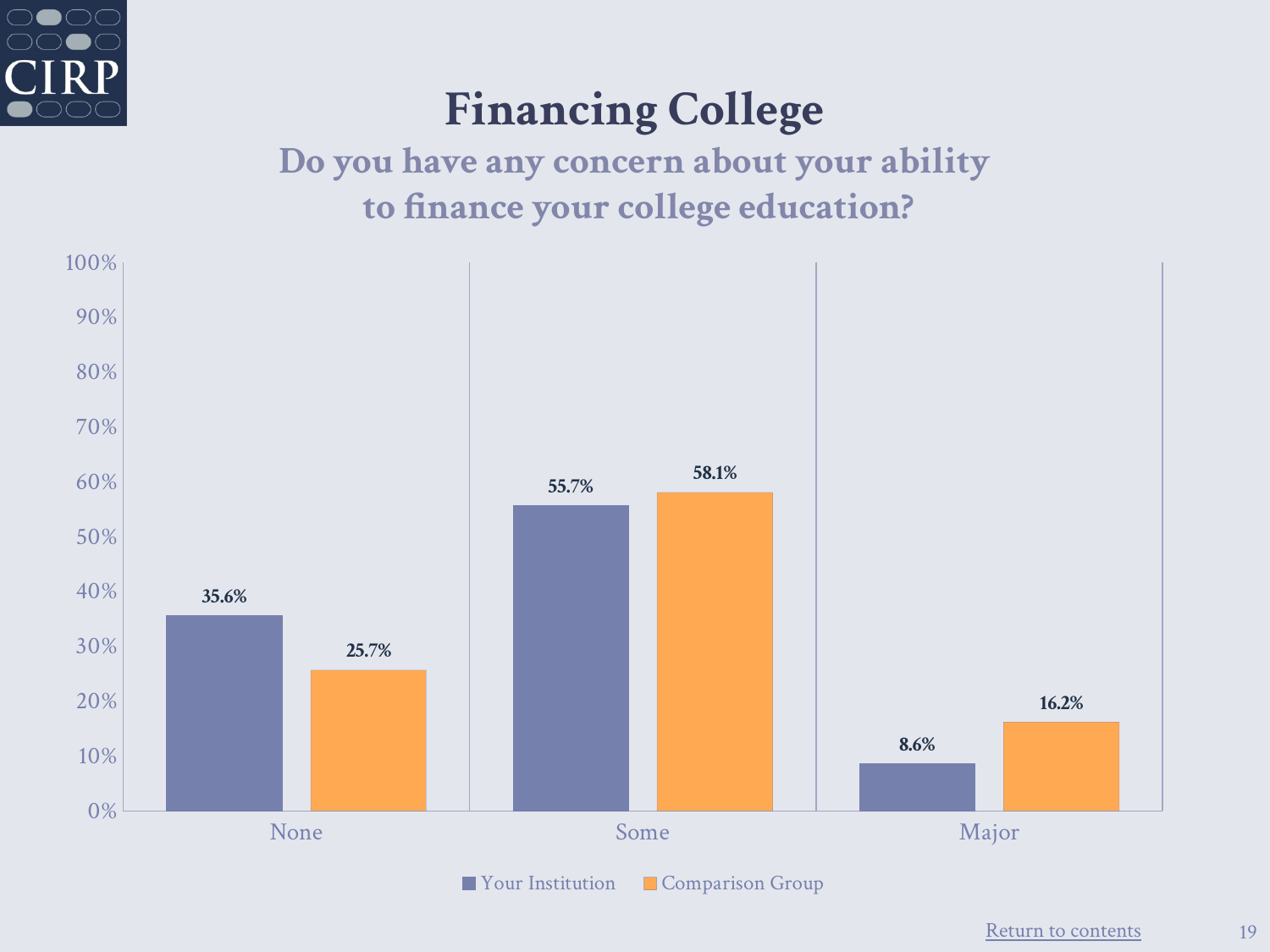

# Financing College Do you have any concern about your ability to finance your college education?

### Chart

| Category | Your Institution | Comparison Group |
|---|---|---|
| None | 0.356 | 0.257 |
| Some | 0.557 | 0.581 |
| Major | 0.086 | 0.162 |
19